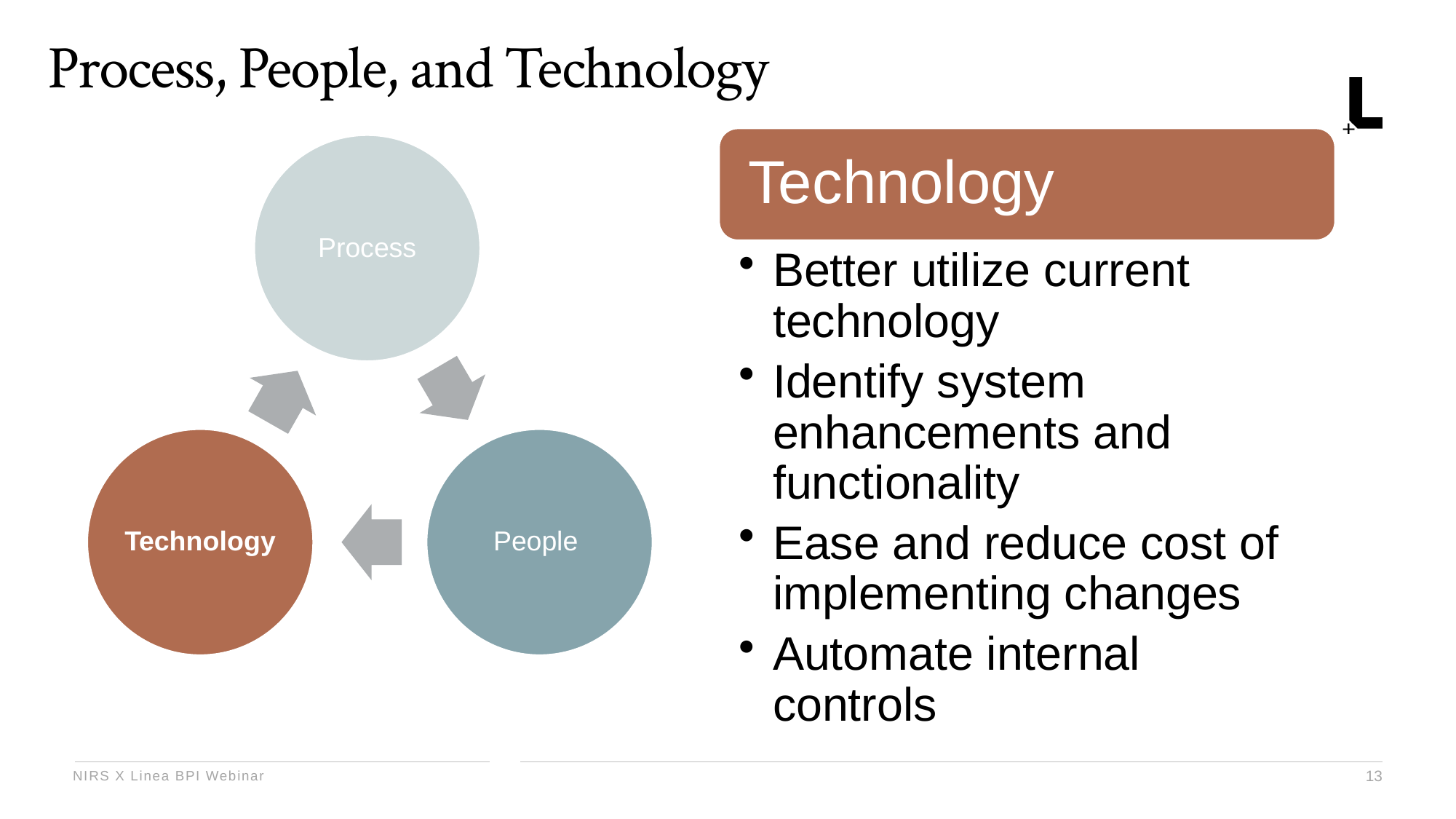

# Process, People, and Technology
Technology
Better utilize current technology
Identify system enhancements and functionality
Ease and reduce cost of implementing changes
Automate internal controls
Process

People

Technology

NIRS X Linea BPI Webinar
13